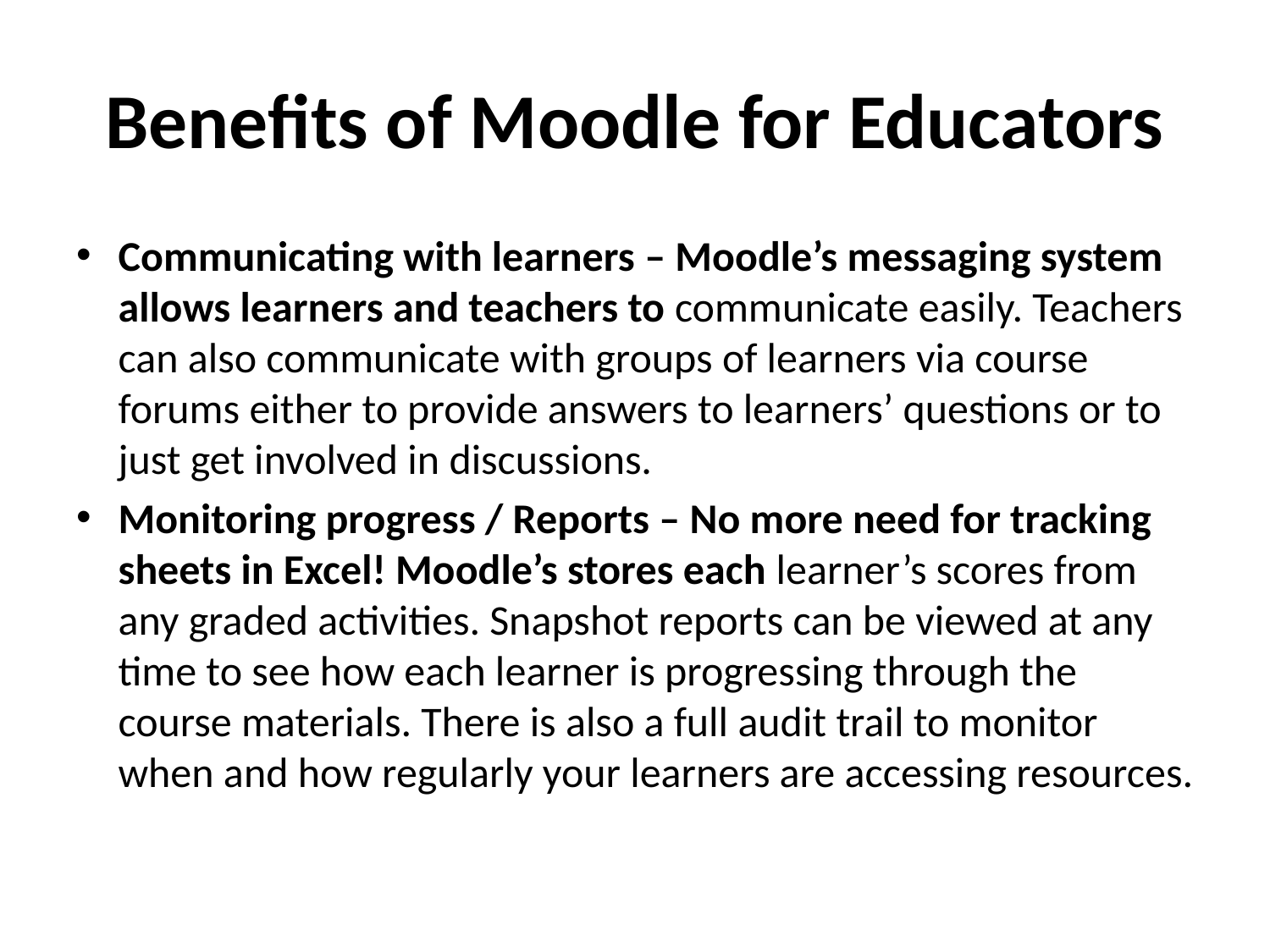

# Benefits of Moodle for Educators
Communicating with learners – Moodle’s messaging system allows learners and teachers to communicate easily. Teachers can also communicate with groups of learners via course forums either to provide answers to learners’ questions or to just get involved in discussions.
Monitoring progress / Reports – No more need for tracking sheets in Excel! Moodle’s stores each learner’s scores from any graded activities. Snapshot reports can be viewed at any time to see how each learner is progressing through the course materials. There is also a full audit trail to monitor when and how regularly your learners are accessing resources.